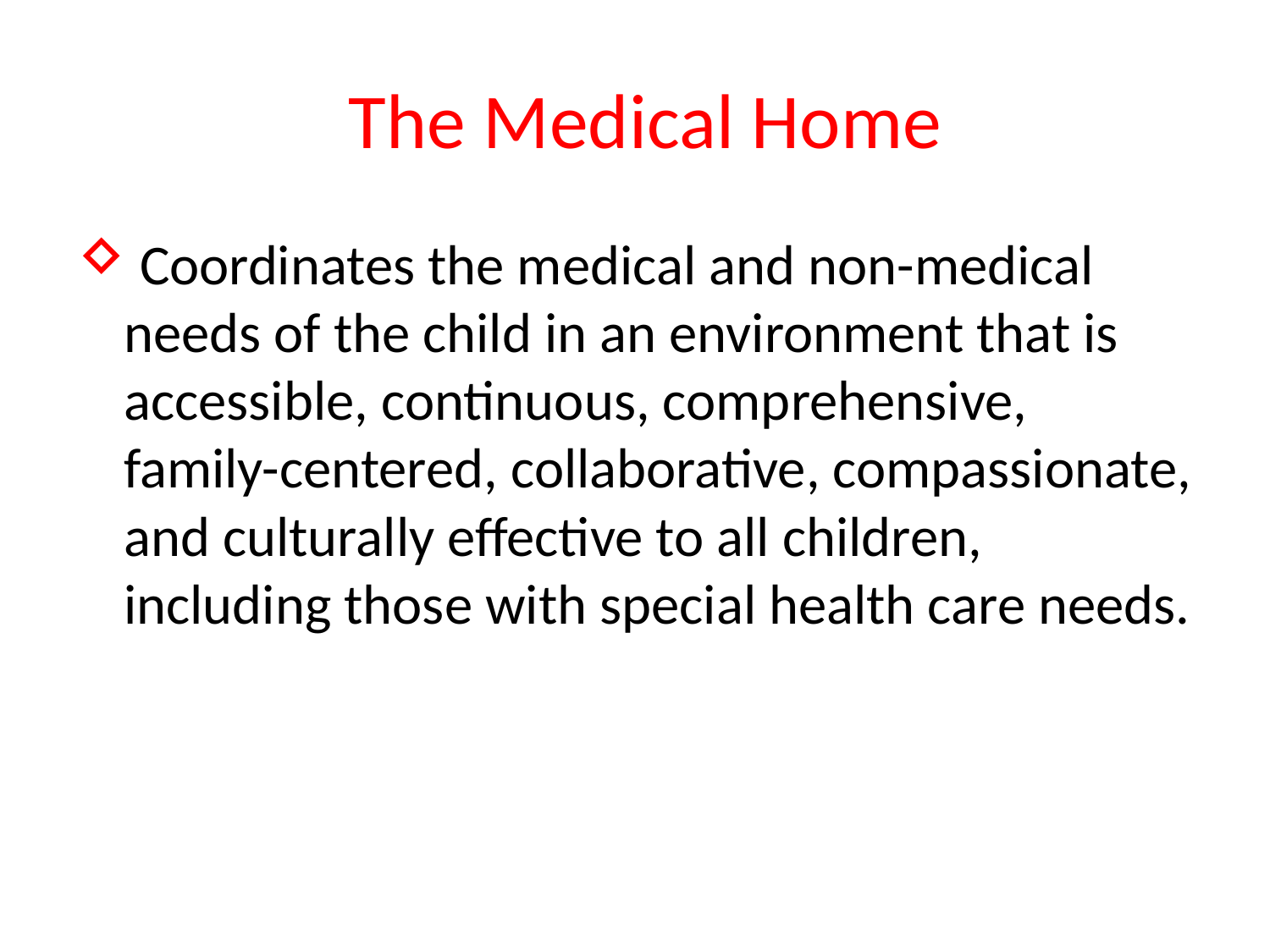

# The Medical Home
 Coordinates the medical and non-medical needs of the child in an environment that is accessible, continuous, comprehensive, family-centered, collaborative, compassionate, and culturally effective to all children, including those with special health care needs.